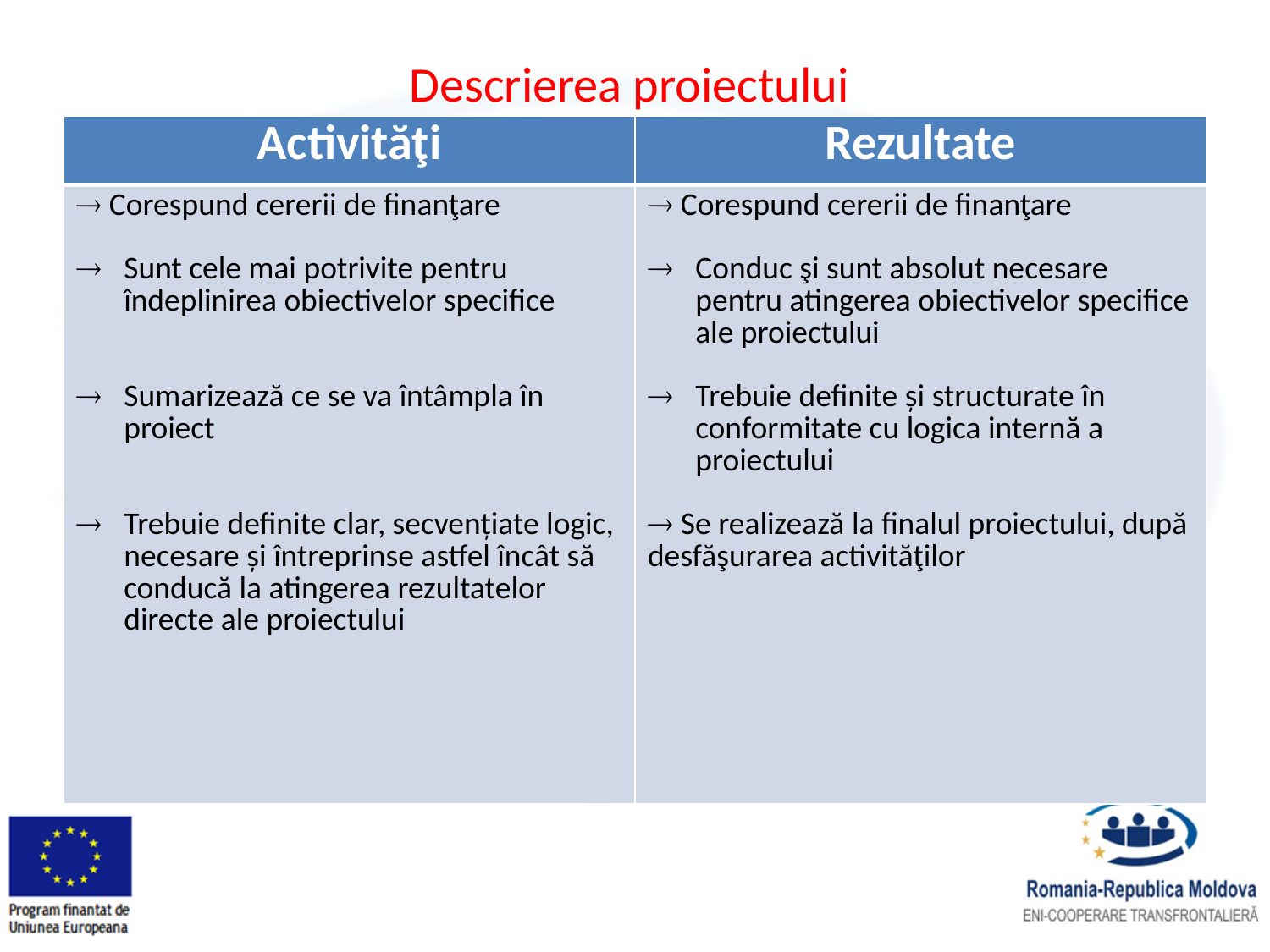

# Descrierea proiectului
| Activităţi | Rezultate |
| --- | --- |
| → Corespund cererii de finanţare Sunt cele mai potrivite pentru îndeplinirea obiectivelor specifice Sumarizează ce se va întâmpla în proiect Trebuie definite clar, secvențiate logic, necesare și întreprinse astfel încât să conducă la atingerea rezultatelor directe ale proiectului | → Corespund cererii de finanţare Conduc şi sunt absolut necesare pentru atingerea obiectivelor specifice ale proiectului Trebuie definite și structurate în conformitate cu logica internă a proiectului → Se realizează la finalul proiectului, după desfăşurarea activităţilor |